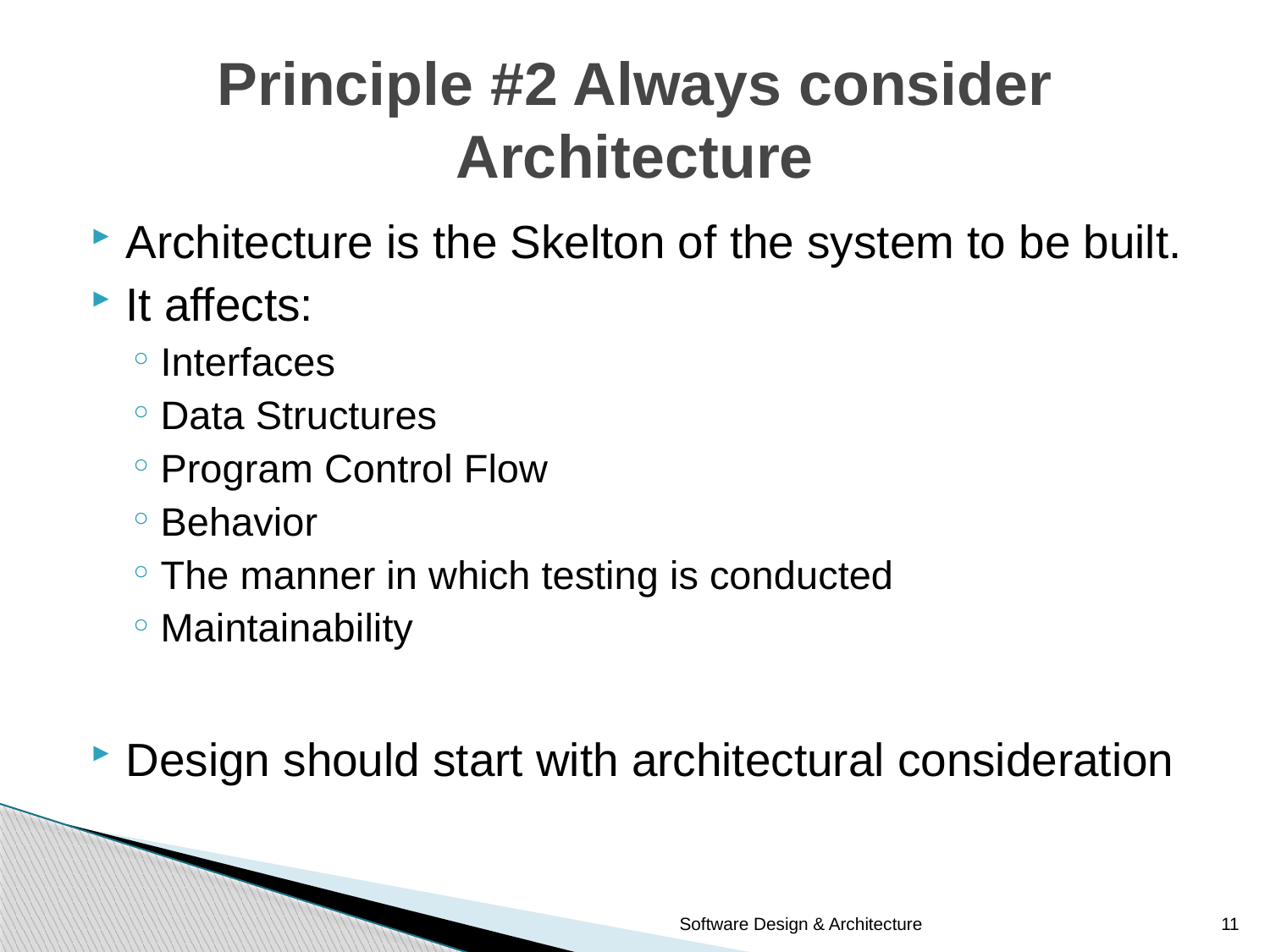

# Principle #2 Always consider Architecture
Architecture is the Skelton of the system to be built.
It affects:
Interfaces
Data Structures
Program Control Flow
Behavior
The manner in which testing is conducted
Maintainability

Design should start with architectural consideration
Software Design & Architecture
11